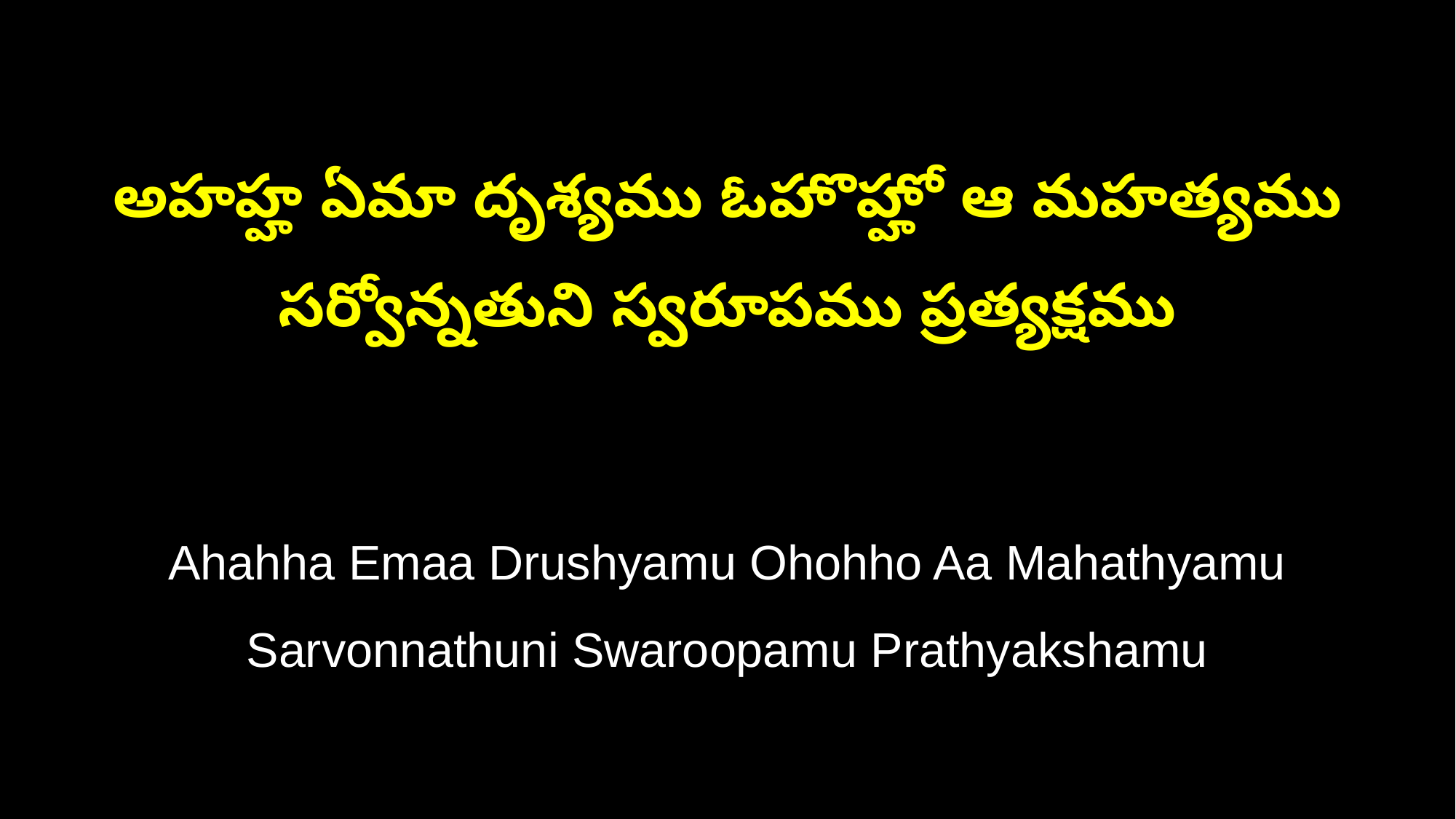

అహహ్హ ఏమా దృశ్యము ఓహొహ్హో ఆ మహత్యము
సర్వోన్నతుని స్వరూపము ప్రత్యక్షము
Ahahha Emaa Drushyamu Ohohho Aa Mahathyamu
Sarvonnathuni Swaroopamu Prathyakshamu